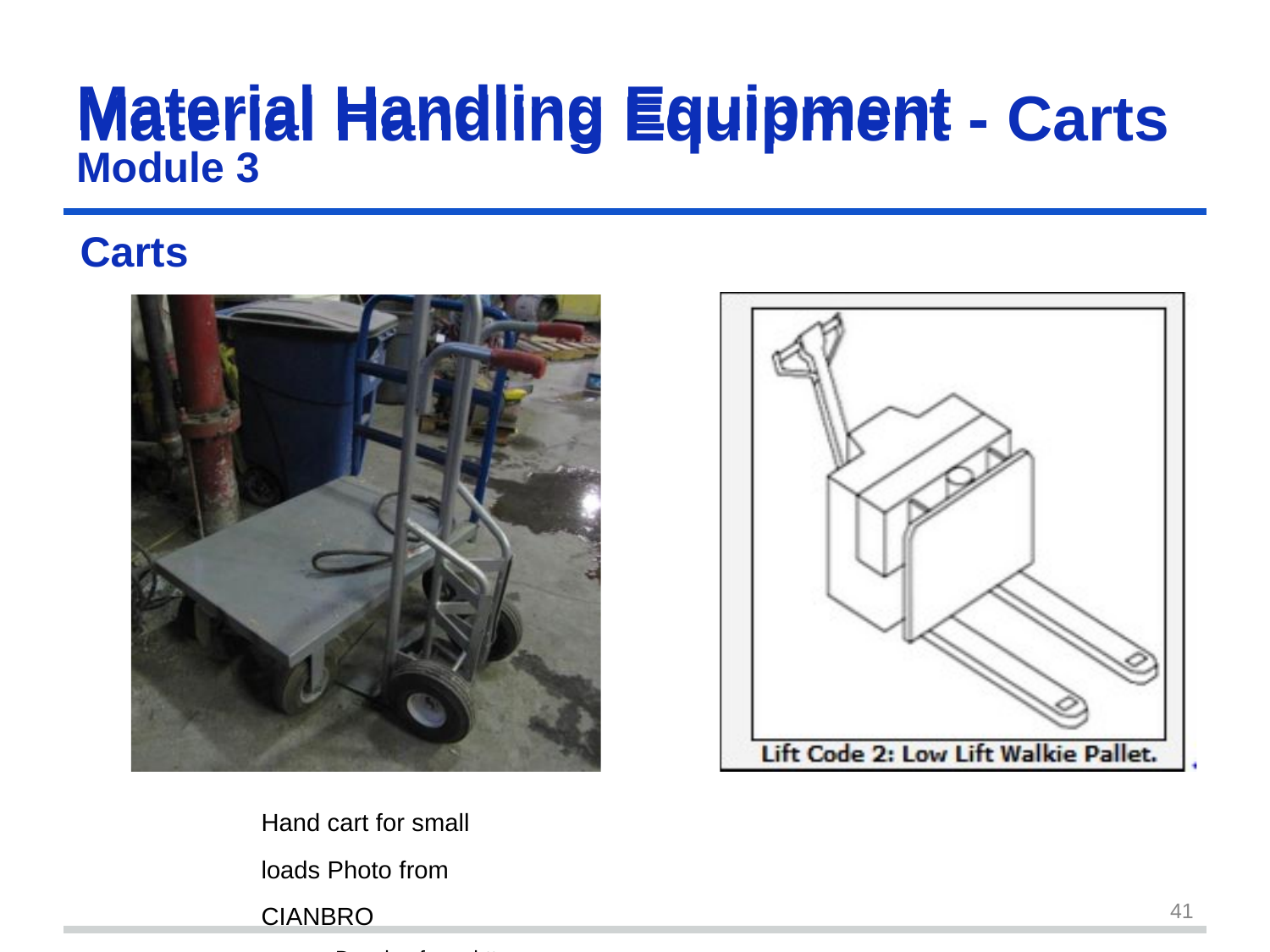

Material Handling	Equipment
# Material Handling Equipment - Carts
Module 3
Carts

Hand cart for small loads Photo from CIANBRO
Drawing from: https://www.osha.gov/SLTC/etools/pit/forklift/types/classes.html#class1
41